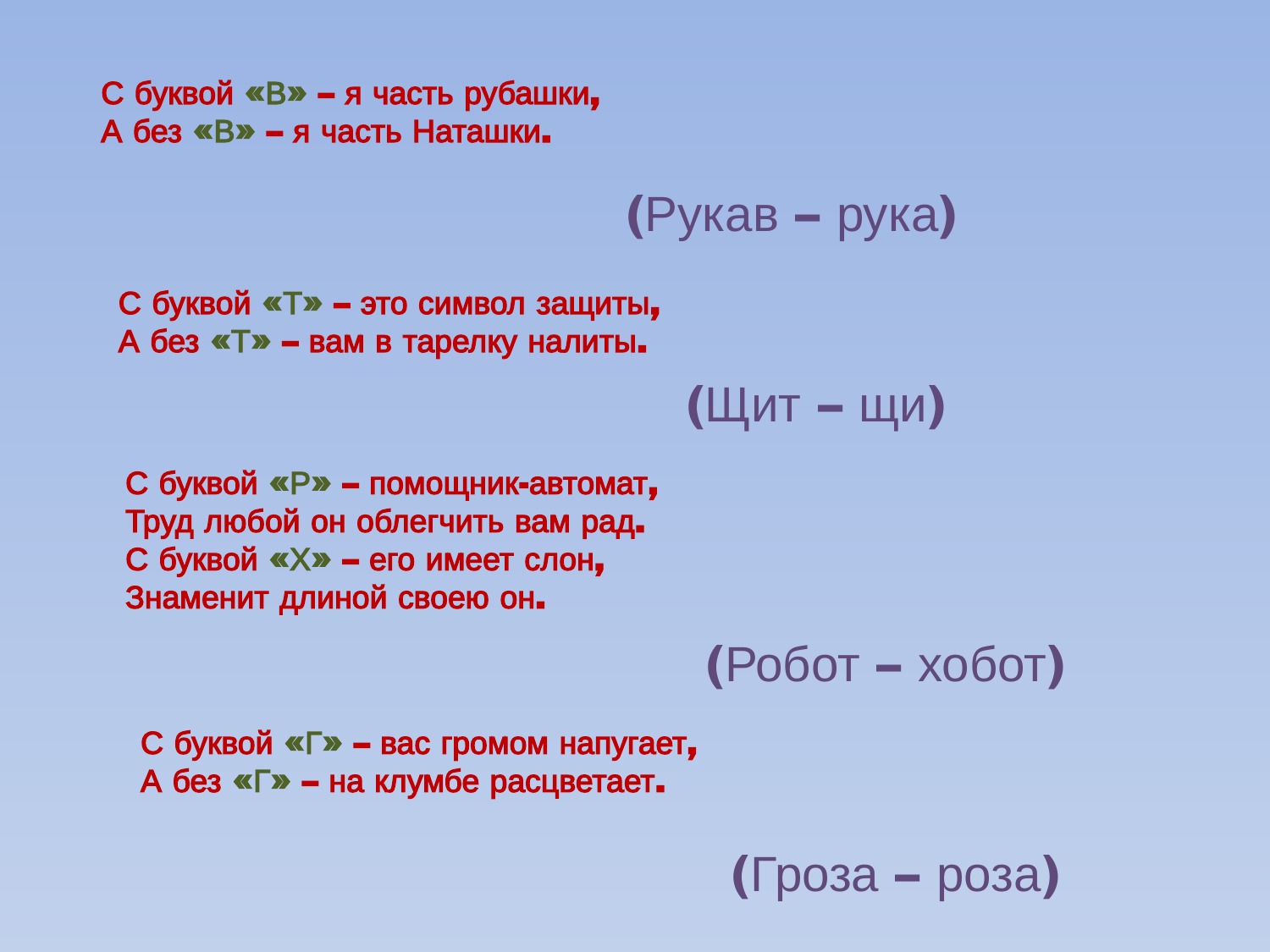

С буквой «В» – я часть рубашки,
А без «В» – я часть Наташки.
(Рукав – рука)
С буквой «Т» – это символ защиты,
А без «Т» – вам в тарелку налиты.
(Щит – щи)
С буквой «Р» – помощник-автомат,
Труд любой он облегчить вам рад.
С буквой «Х» – его имеет слон,
Знаменит длиной своею он.
(Робот – хобот)
С буквой «Г» – вас громом напугает,
А без «Г» – на клумбе расцветает.

(Гроза – роза)